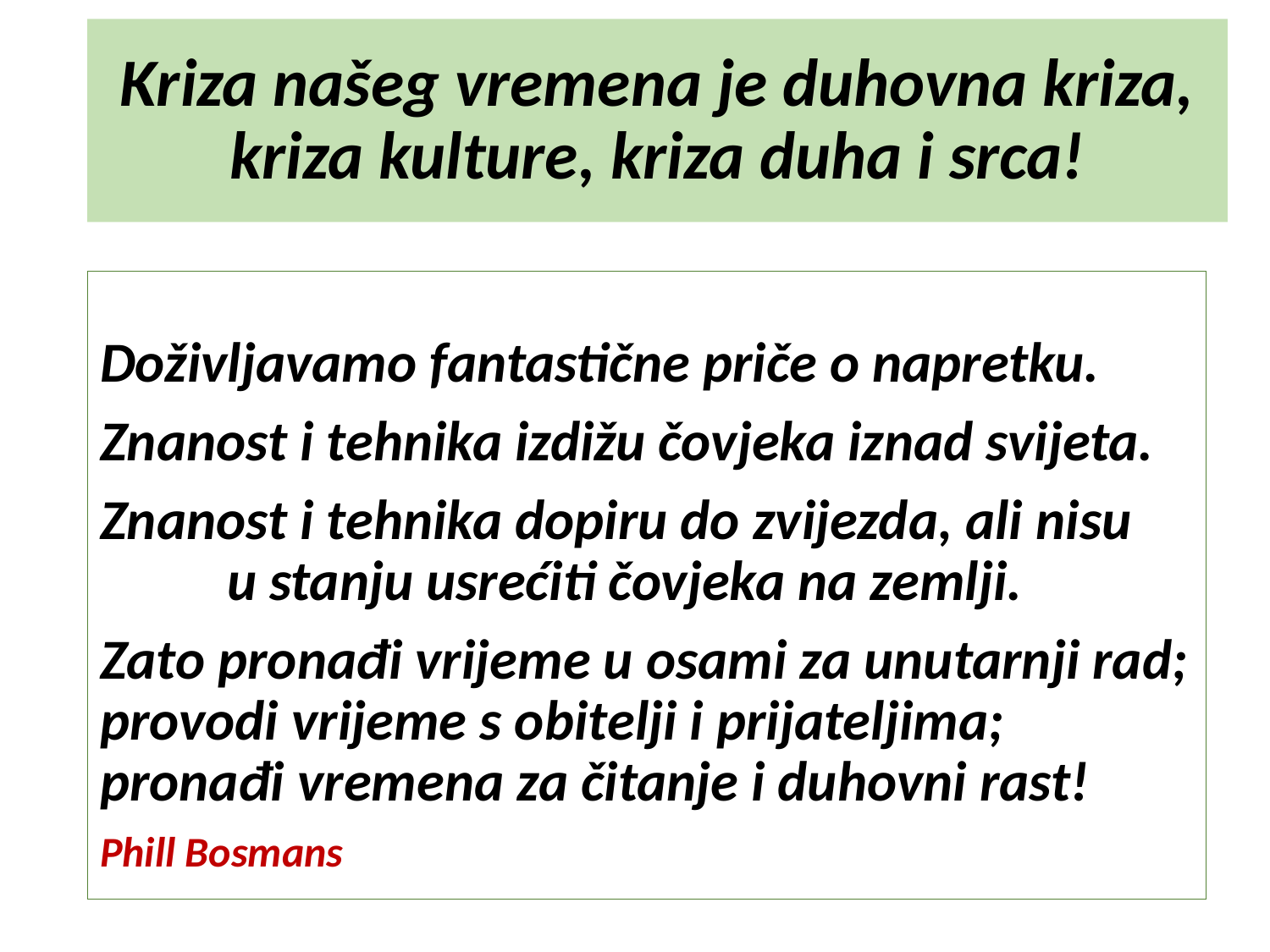

# Kriza našeg vremena je duhovna kriza, kriza kulture, kriza duha i srca!

Doživljavamo fantastične priče o napretku.
Znanost i tehnika izdižu čovjeka iznad svijeta.
Znanost i tehnika dopiru do zvijezda, ali nisu               u stanju usrećiti čovjeka na zemlji.
Zato pronađi vrijeme u osami za unutarnji rad; provodi vrijeme s obitelji i prijateljima; pronađi vremena za čitanje i duhovni rast!
Phill Bosmans